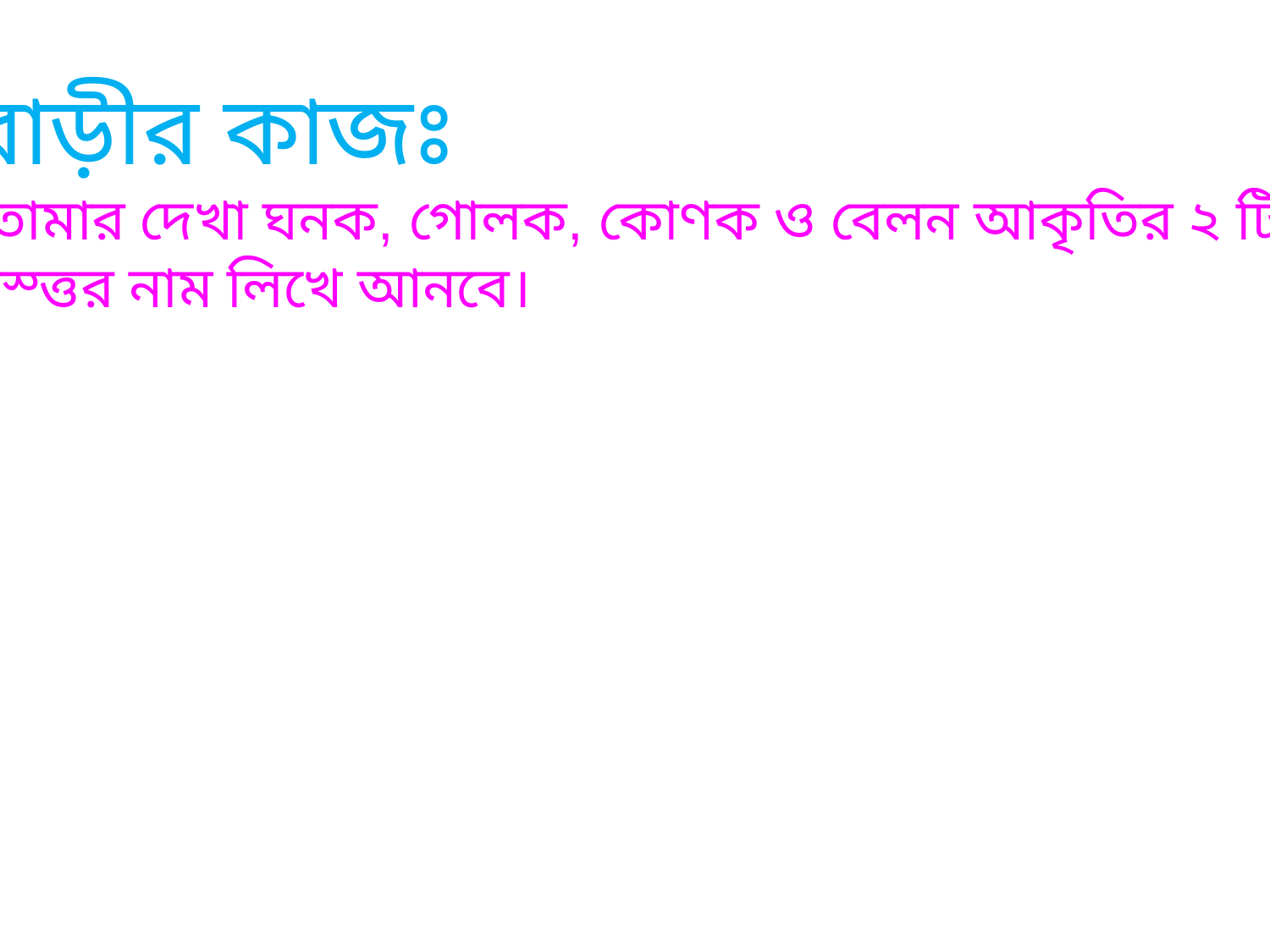

বাড়ীর কাজঃ
তোমার দেখা ঘনক, গোলক, কোণক ও বেলন আকৃতির ২ টি করে
বস্ত্তর নাম লিখে আনবে।